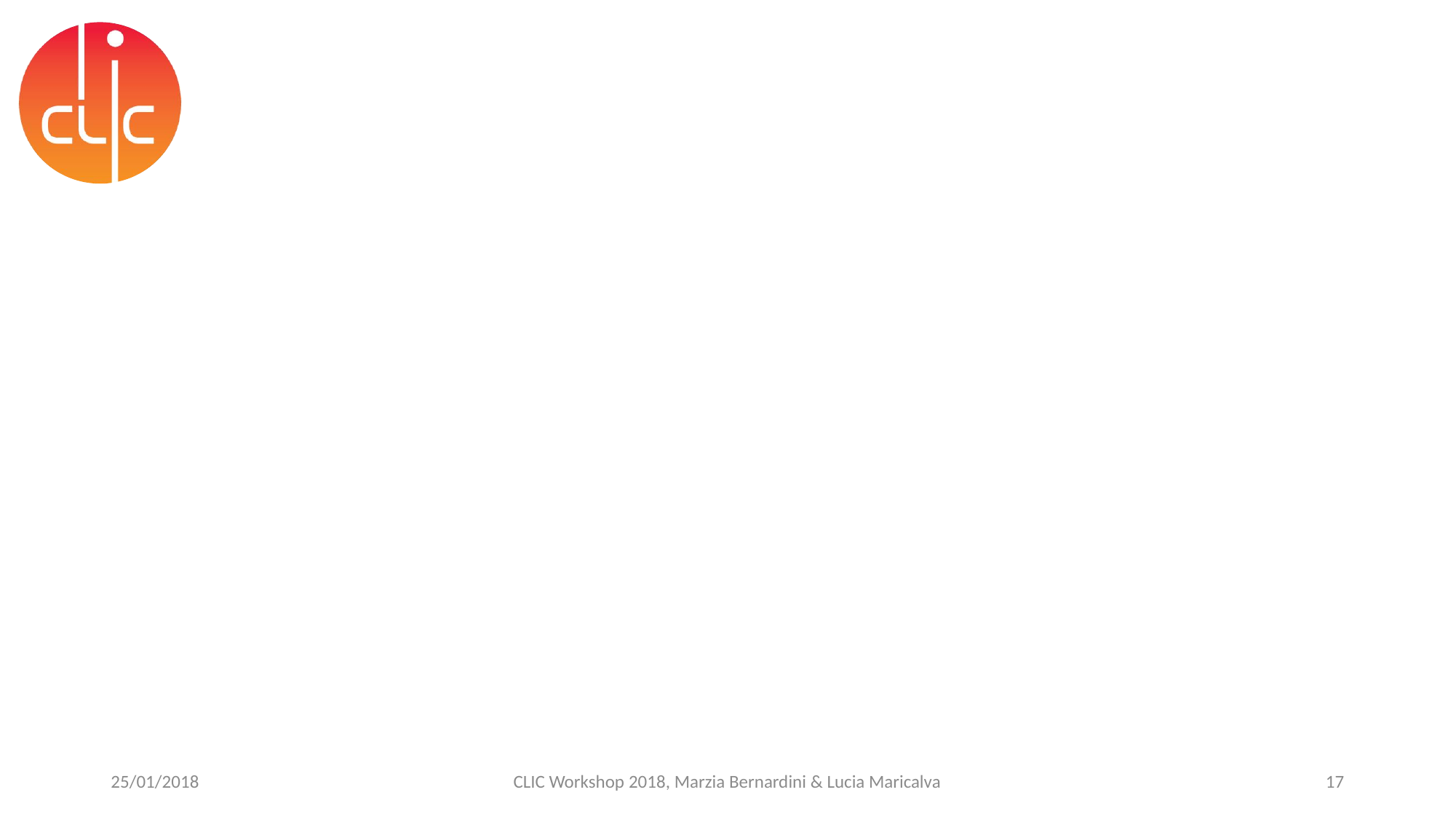

25/01/2018
CLIC Workshop 2018, Marzia Bernardini & Lucia Maricalva
17